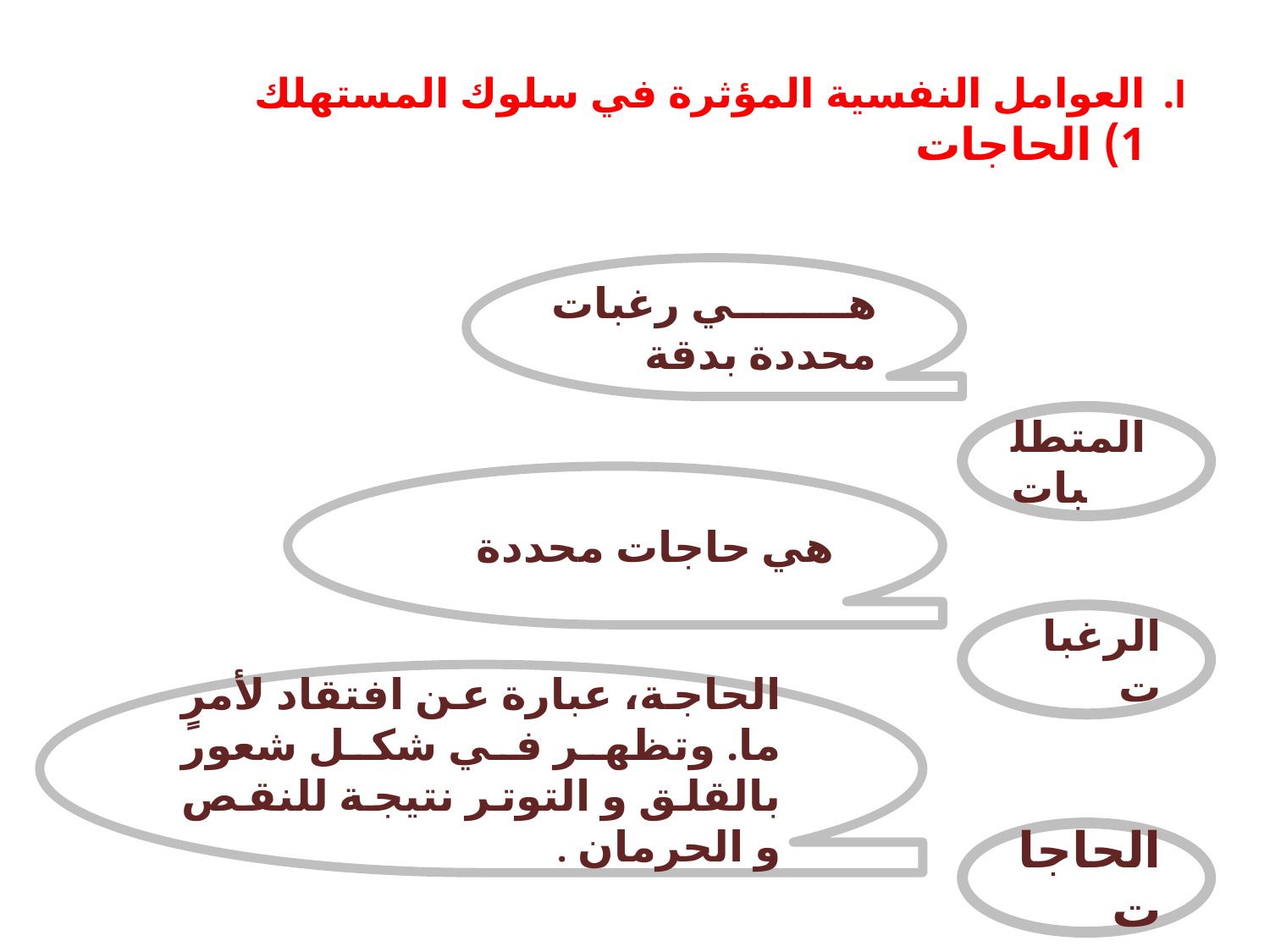

# العوامل النفسية المؤثرة في سلوك المستهلك 1) الحاجات
هي رغبات محددة بدقة
المتطلبات
هي حاجات محددة
الرغبات
الحاجة، عبارة عن افتقاد لأمرٍ ما. وتظهر في شكل شعور بالقلق و التوتر نتيجة للنقص و الحرمان .
الحاجات